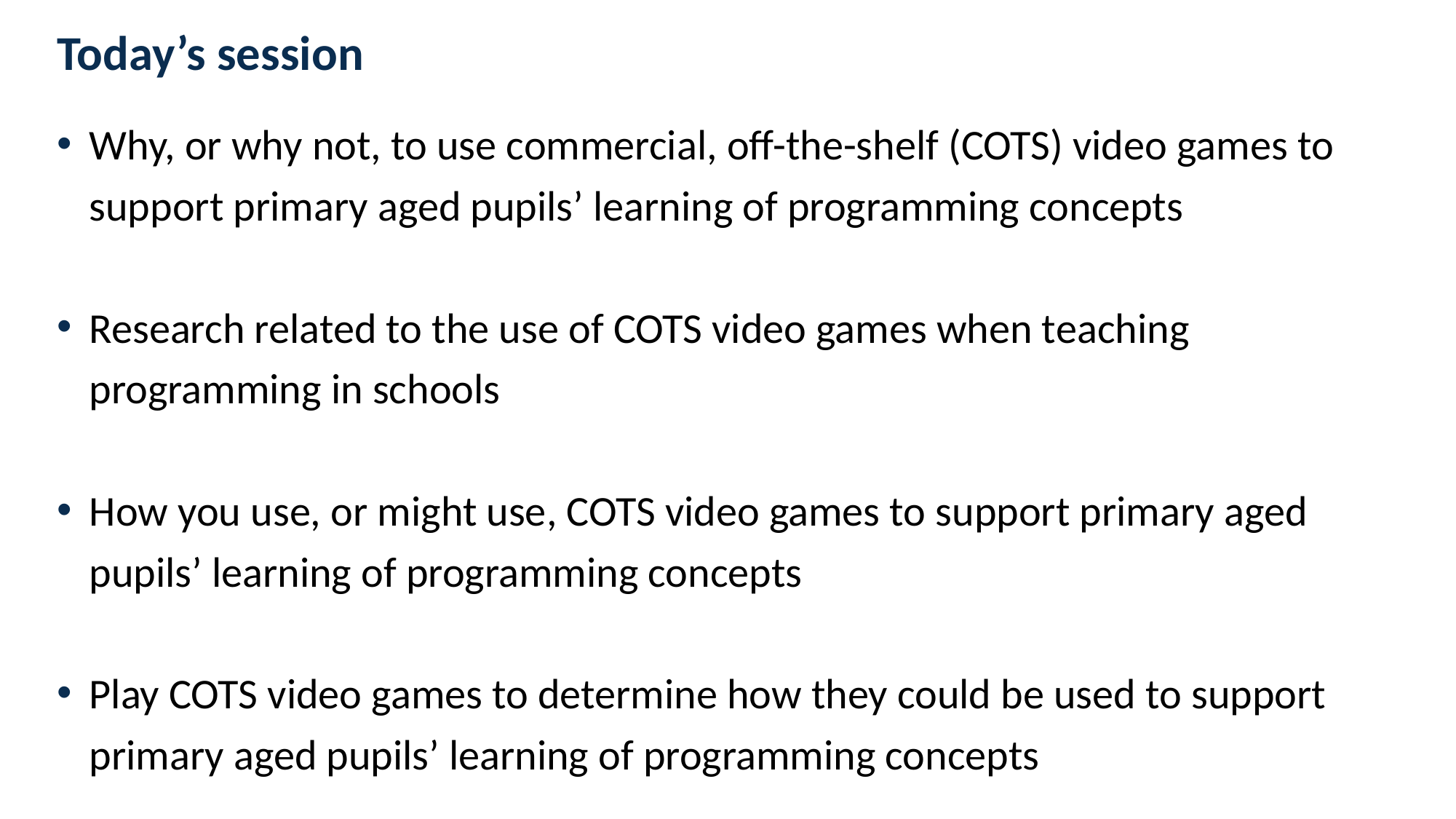

# Today’s session
Why, or why not, to use commercial, off-the-shelf (COTS) video games to support primary aged pupils’ learning of programming concepts

Research related to the use of COTS video games when teaching programming in schools

How you use, or might use, COTS video games to support primary aged pupils’ learning of programming concepts

Play COTS video games to determine how they could be used to support primary aged pupils’ learning of programming concepts